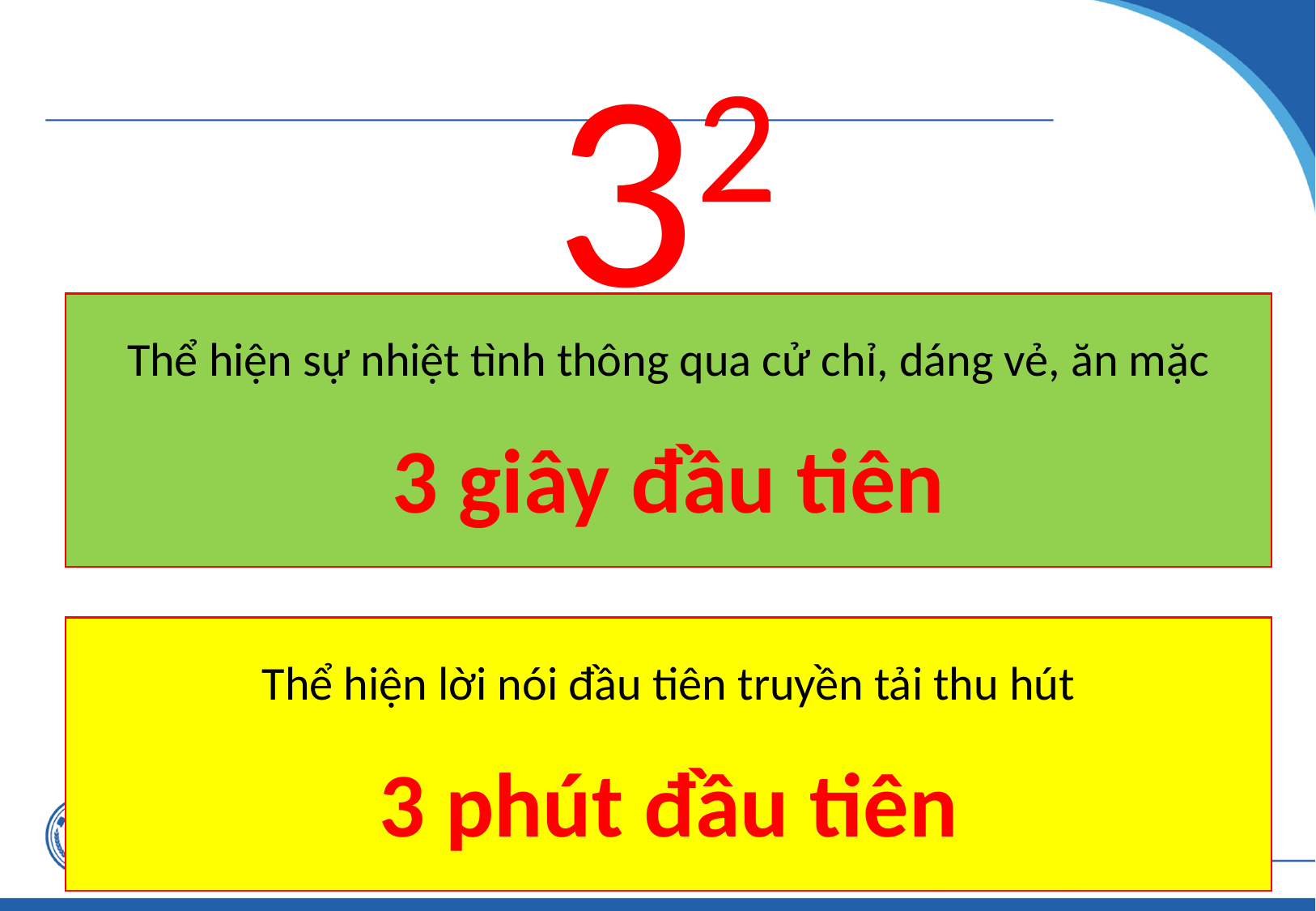

32
Thể hiện sự nhiệt tình thông qua cử chỉ, dáng vẻ, ăn mặc

3 giây đầu tiên
Thể hiện lời nói đầu tiên truyền tải thu hút

3 phút đầu tiên